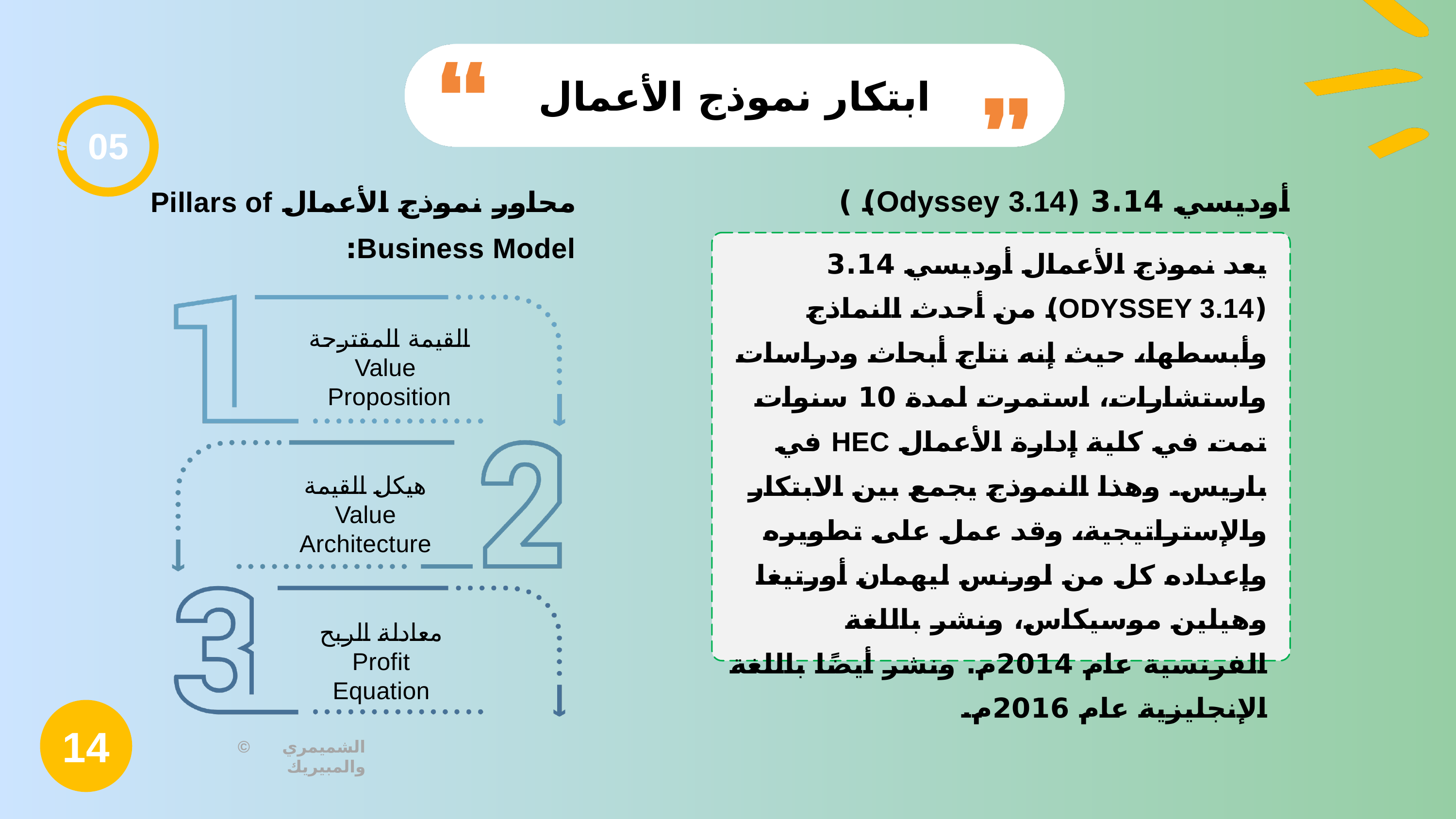

ابتكار نموذج الأعمال

05
أوديسي 3.14 (Odyssey 3.14) )
محاور نموذج الأعمال Pillars of Business Model:

يعد نموذج الأعمال أوديسي 3.14 (ODYSSEY 3.14) من أحدث النماذج وأبسطها، حيث إنه نتاج أبحاث ودراسات واستشارات، استمرت لمدة 10 سنوات تمت في كلية إدارة الأعمال HEC في باريس. وهذا النموذج يجمع بين الابتكار والإستراتيجية، وقد عمل على تطويره وإعداده كل من لورنس ليهمان أورتيغا وهيلين موسيكاس، ونشر باللغة الفرنسية عام 2014م. ونشر أيضًا باللغة الإنجليزية عام 2016م.

القيمة المقترحة
 Value Proposition
هيكل القيمة
Value Architecture
معادلة الربح
Profit Equation

14
©       الشميمري والمبيريك